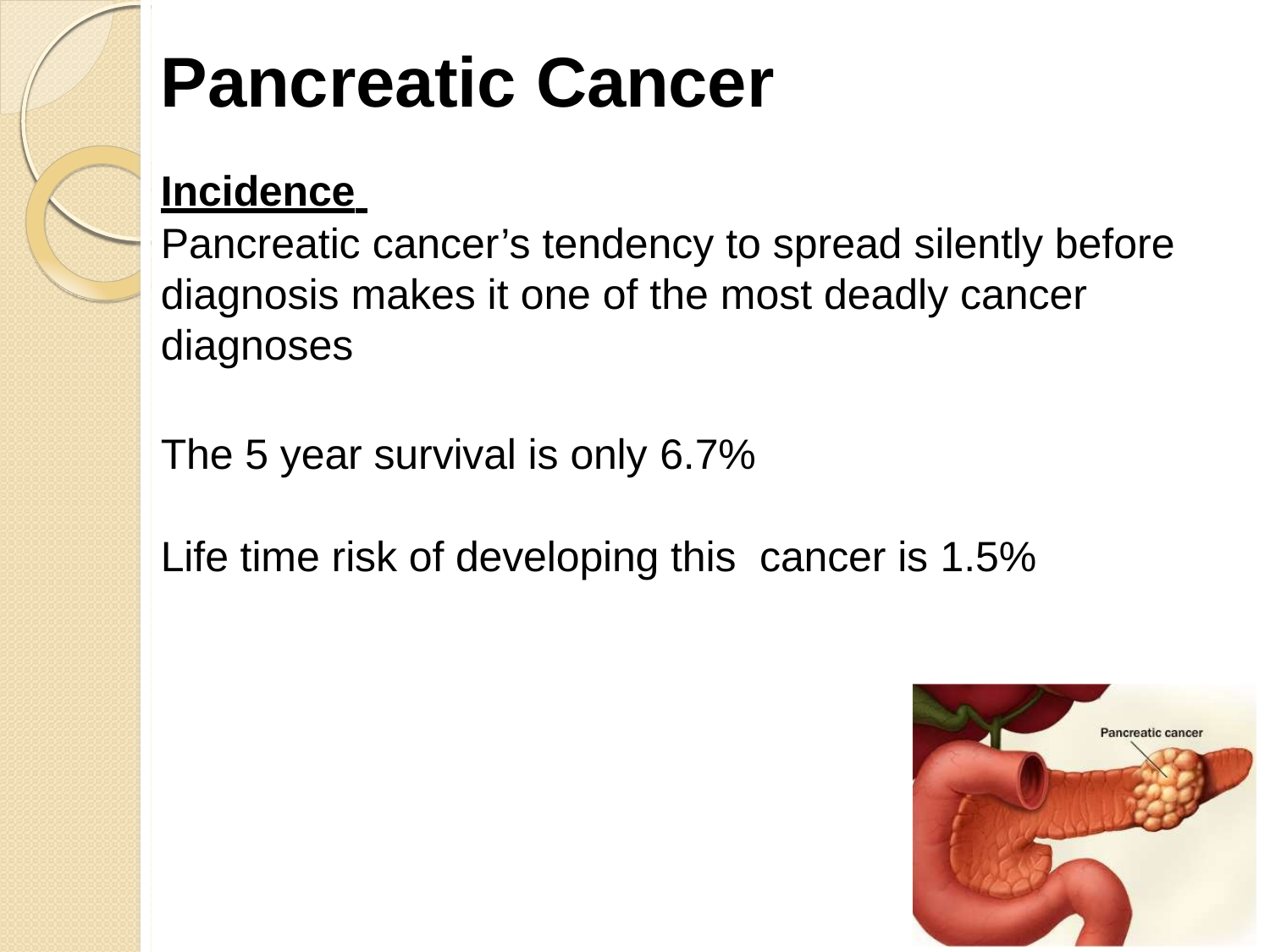

# Pancreatic Cancer
Incidence
Pancreatic cancer’s tendency to spread silently before diagnosis makes it one of the most deadly cancer diagnoses
The 5 year survival is only 6.7%

Life time risk of developing this  cancer is 1.5%